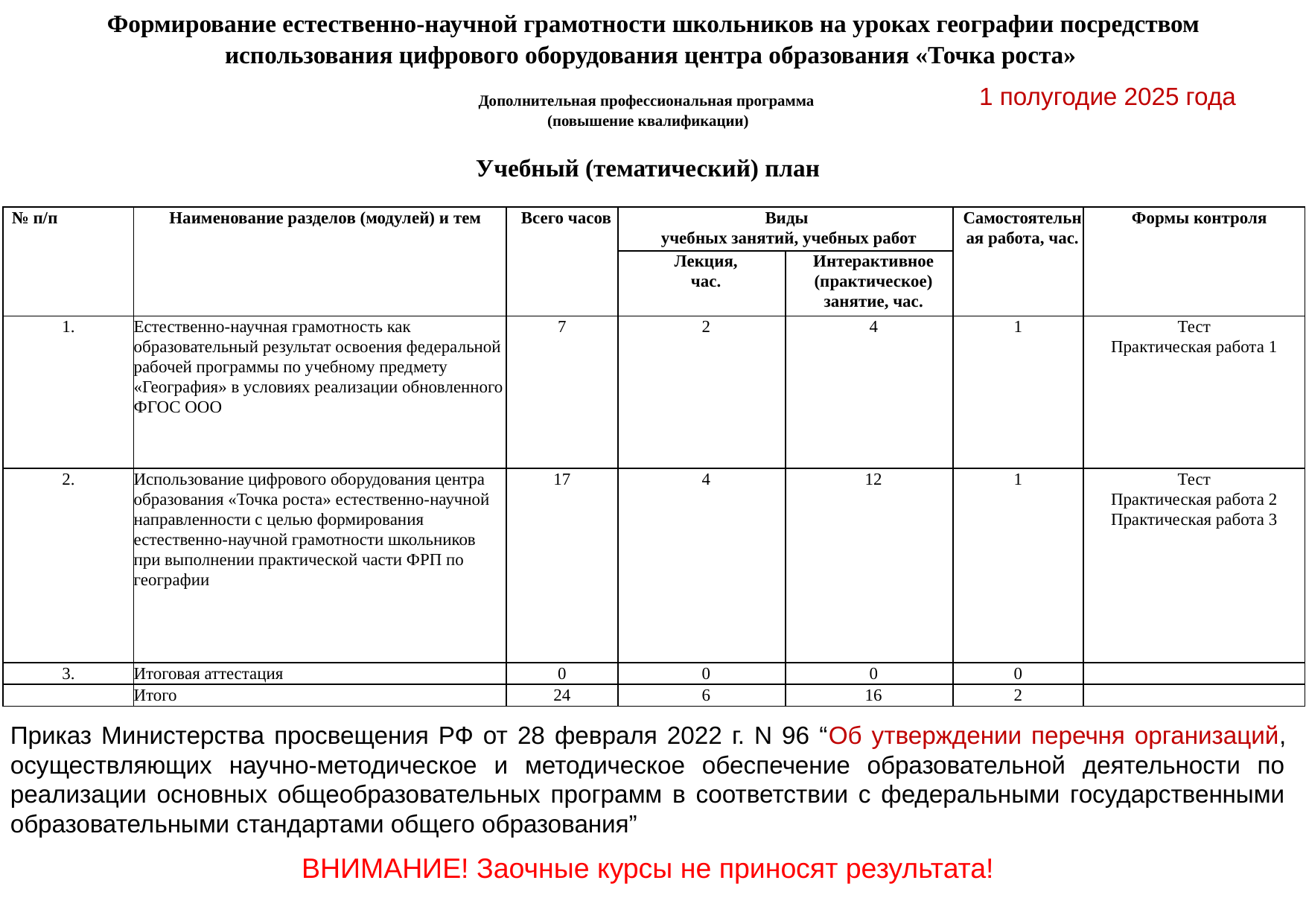

Формирование естественно-научной грамотности школьников на уроках географии посредством использования цифрового оборудования центра образования «Точка роста»
1 полугодие 2025 года
Дополнительная профессиональная программа
(повышение квалификации)
Учебный (тематический) план
| № п/п | Наименование разделов (модулей) и тем | Всего часов | Виды учебных занятий, учебных работ |  | Самостоятельная работа, час. | Формы контроля |
| --- | --- | --- | --- | --- | --- | --- |
|  |  |  | Лекция, час. | Интерактивное (практическое) занятие, час. |  |  |
| 1. | Естественно-научная грамотность как образовательный результат освоения федеральной рабочей программы по учебному предмету «География» в условиях реализации обновленного ФГОС ООО | 7 | 2 | 4 | 1 | Тест Практическая работа 1 |
| 2. | Использование цифрового оборудования центра образования «Точка роста» естественно-научной направленности с целью формирования естественно-научной грамотности школьников при выполнении практической части ФРП по географии | 17 | 4 | 12 | 1 | Тест Практическая работа 2 Практическая работа 3 |
| 3. | Итоговая аттестация | 0 | 0 | 0 | 0 |  |
|  | Итого | 24 | 6 | 16 | 2 |  |
Приказ Министерства просвещения РФ от 28 февраля 2022 г. N 96 “Об утверждении перечня организаций, осуществляющих научно-методическое и методическое обеспечение образовательной деятельности по реализации основных общеобразовательных программ в соответствии с федеральными государственными образовательными стандартами общего образования”
ВНИМАНИЕ! Заочные курсы не приносят результата!